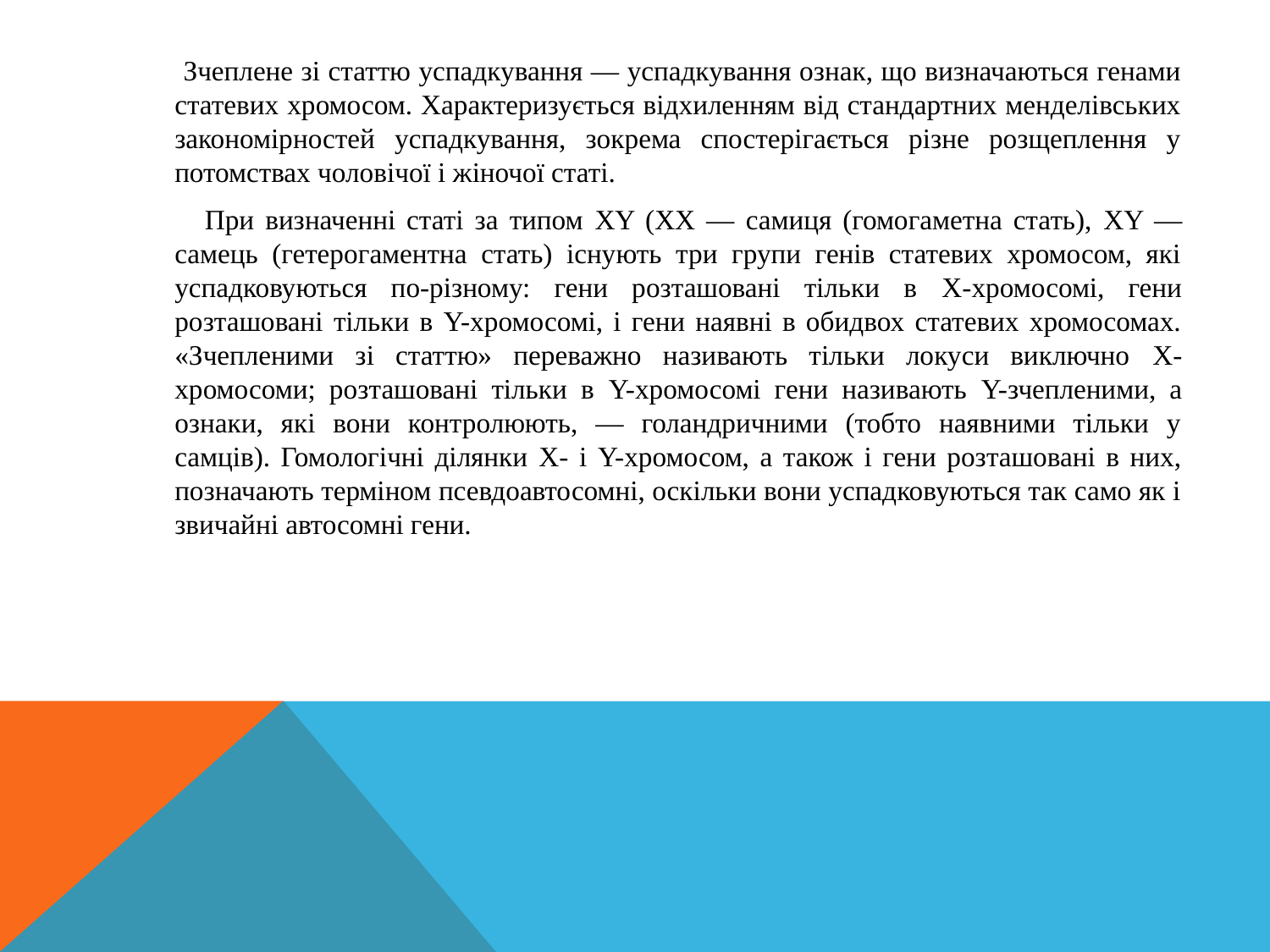

Зчеплене зі статтю успадкування — успадкування ознак, що визначаються генами статевих хромосом. Характеризується відхиленням від стандартних менделівських закономірностей успадкування, зокрема спостерігається різне розщеплення у потомствах чоловічої і жіночої статі.
       При визначенні статі за типом XY (XX — самиця (гомогаметна стать), XY — самець (гетерогаментна стать) існують три групи генів статевих хромосом, які успадковуються по-різному: гени розташовані тільки в X-хромосомі, гени розташовані тільки в Y-хромосомі, і гени наявні в обидвох статевих хромосомах. «Зчепленими зі статтю» переважно називають тільки локуси виключно X-хромосоми; розташовані тільки в Y-хромосомі гени називають Y-зчепленими, а ознаки, які вони контролюють, — голандричними (тобто наявними тільки у самців). Гомологічні ділянки X- і Y-хромосом, а також і гени розташовані в них, позначають терміном псевдоавтосомні, оскільки вони успадковуються так само як і звичайні автосомні гени.